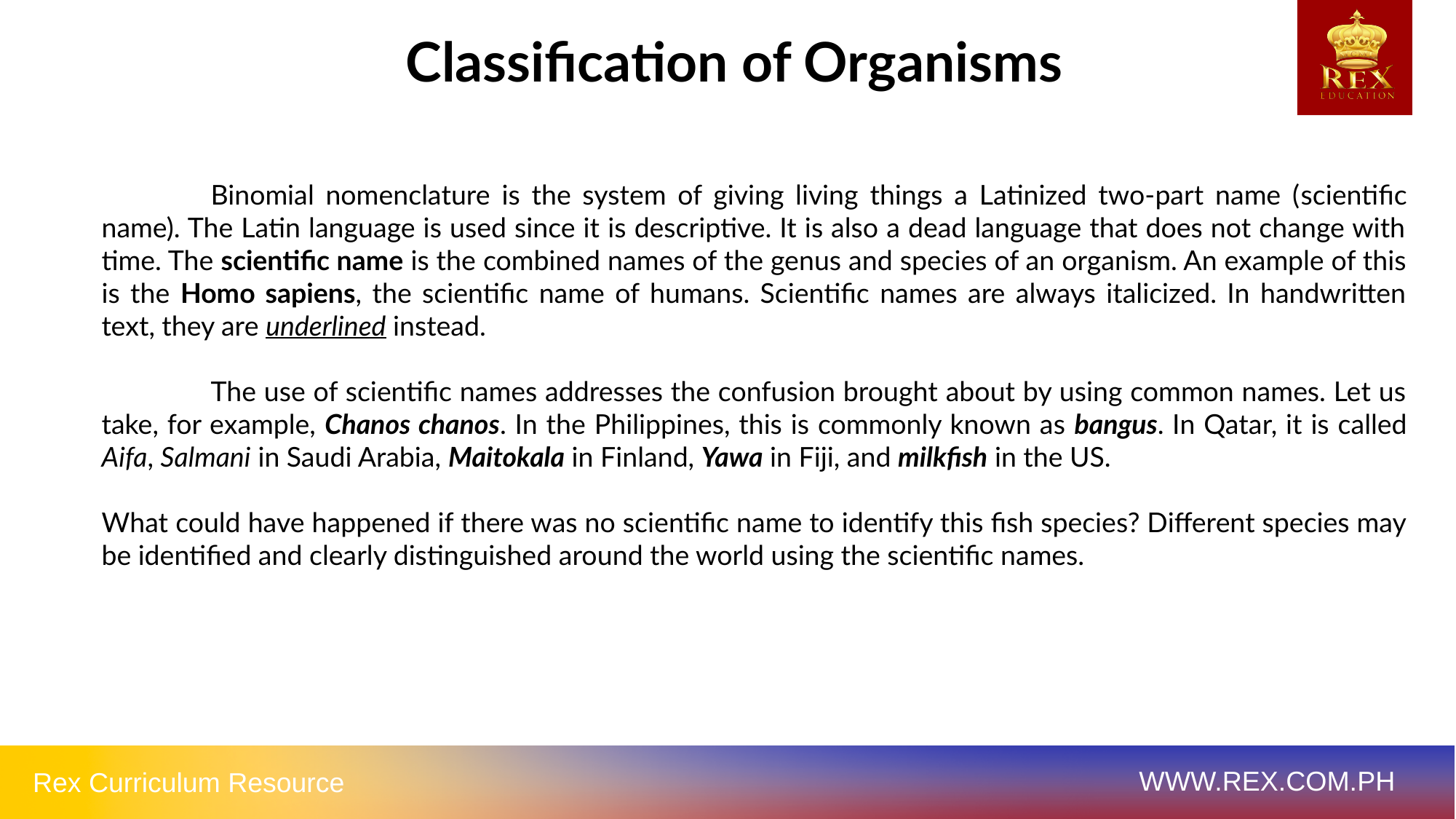

Classification of Organisms
	Binomial nomenclature is the system of giving living things a Latinized two-part name (scientific name). The Latin language is used since it is descriptive. It is also a dead language that does not change with time. The scientific name is the combined names of the genus and species of an organism. An example of this is the Homo sapiens, the scientific name of humans. Scientific names are always italicized. In handwritten text, they are underlined instead.

	The use of scientific names addresses the confusion brought about by using common names. Let us take, for example, Chanos chanos. In the Philippines, this is commonly known as bangus. In Qatar, it is called Aifa, Salmani in Saudi Arabia, Maitokala in Finland, Yawa in Fiji, and milkfish in the US.

What could have happened if there was no scientific name to identify this fish species? Different species may be identified and clearly distinguished around the world using the scientific names.